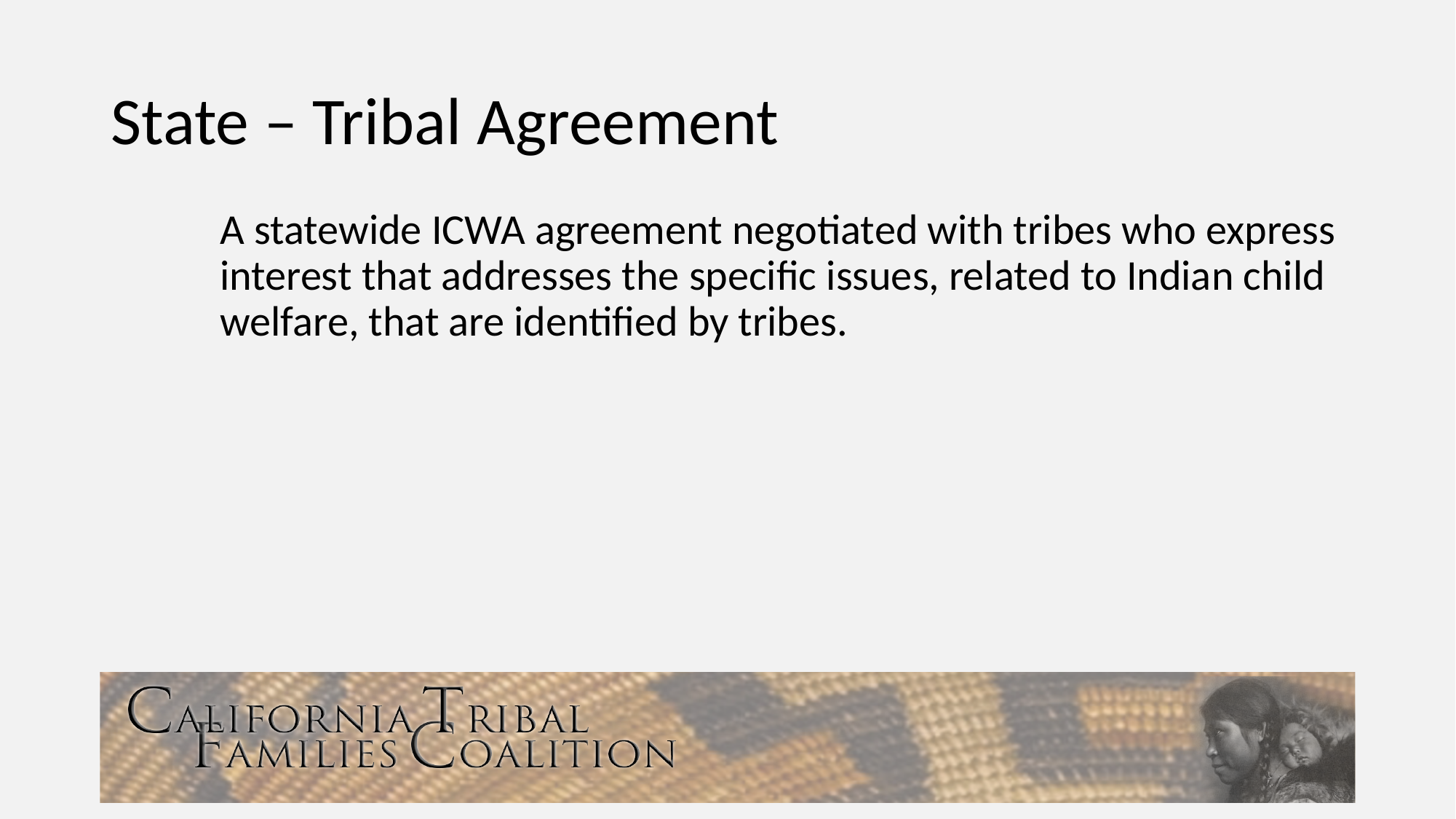

# State – Tribal Agreement
	A statewide ICWA agreement negotiated with tribes who express 	interest that addresses the specific issues, related to Indian child 	welfare, that are identified by tribes.